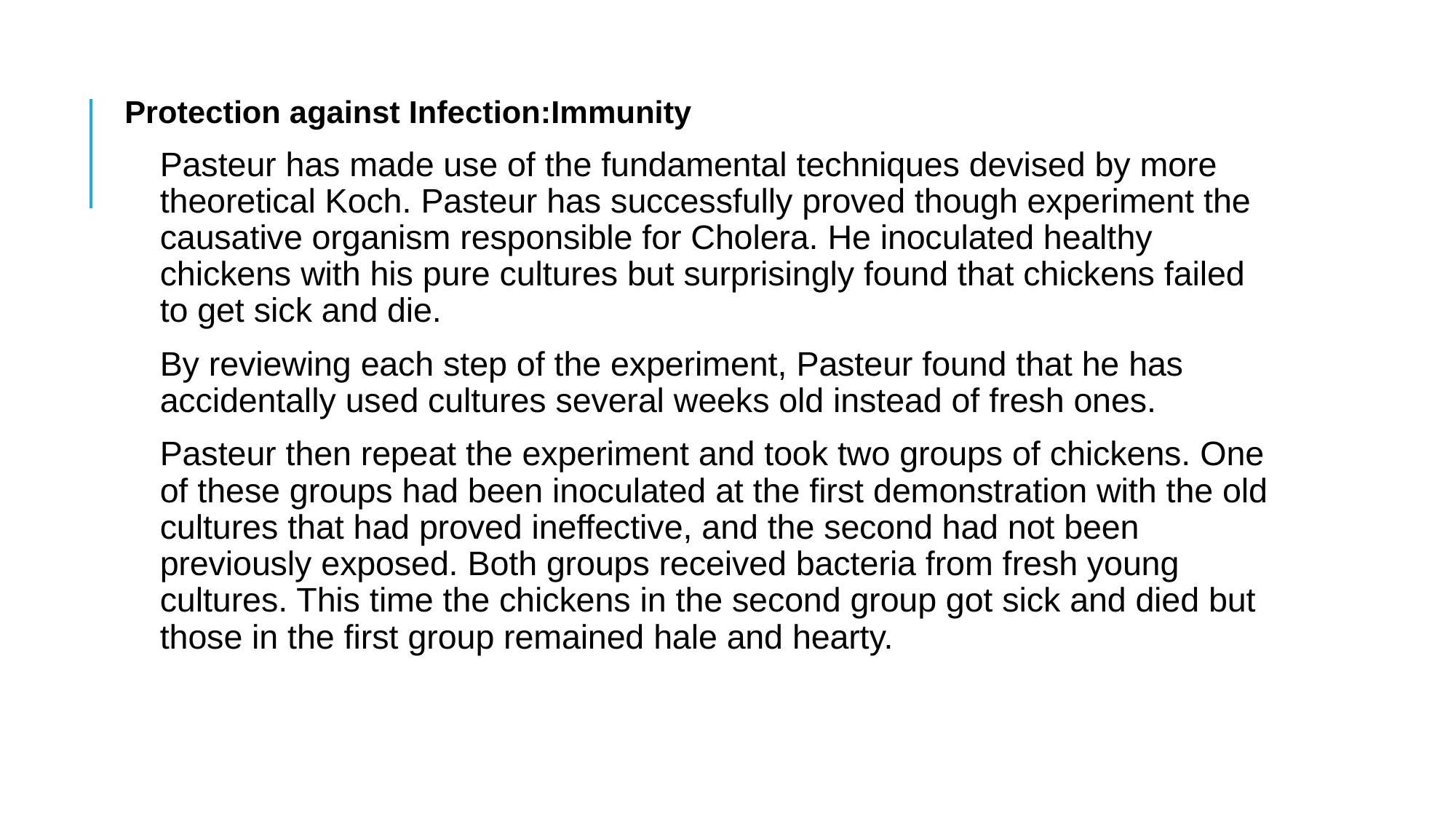

#
Protection against Infection:Immunity
	Pasteur has made use of the fundamental techniques devised by more theoretical Koch. Pasteur has successfully proved though experiment the causative organism responsible for Cholera. He inoculated healthy chickens with his pure cultures but surprisingly found that chickens failed to get sick and die.
	By reviewing each step of the experiment, Pasteur found that he has accidentally used cultures several weeks old instead of fresh ones.
	Pasteur then repeat the experiment and took two groups of chickens. One of these groups had been inoculated at the first demonstration with the old cultures that had proved ineffective, and the second had not been previously exposed. Both groups received bacteria from fresh young cultures. This time the chickens in the second group got sick and died but those in the first group remained hale and hearty.